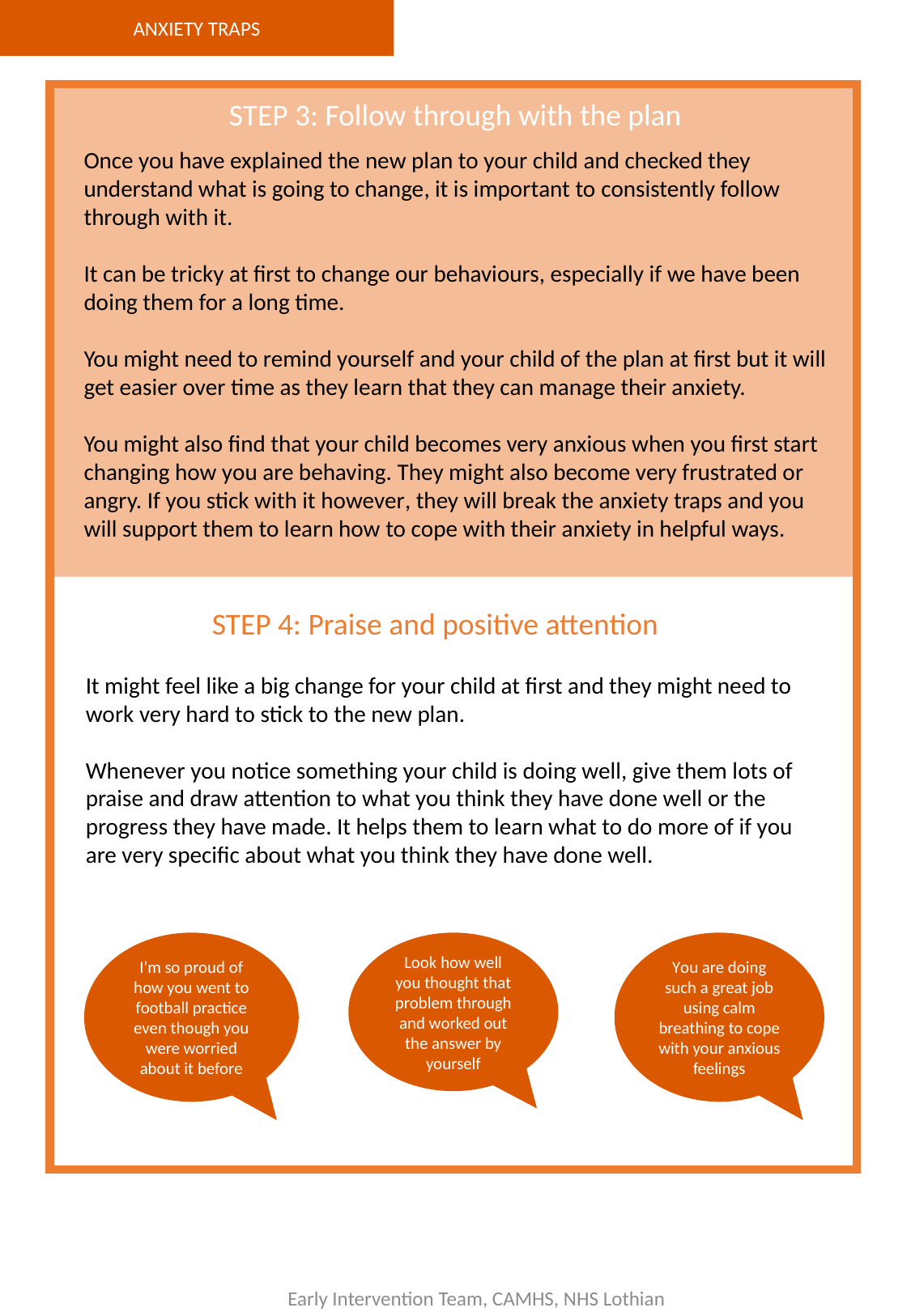

ANXIETY TRAPS

STEP 3: Follow through with the plan
Once you have explained the new plan to your child and checked they understand what is going to change, it is important to consistently follow through with it.

It can be tricky at first to change our behaviours, especially if we have been doing them for a long time.

You might need to remind yourself and your child of the plan at first but it will get easier over time as they learn that they can manage their anxiety.

You might also find that your child becomes very anxious when you first start changing how you are behaving. They might also become very frustrated or angry. If you stick with it however, they will break the anxiety traps and you will support them to learn how to cope with their anxiety in helpful ways.

STEP 4: Praise and positive attention
It might feel like a big change for your child at first and they might need to work very hard to stick to the new plan.

Whenever you notice something your child is doing well, give them lots of praise and draw attention to what you think they have done well or the progress they have made. It helps them to learn what to do more of if you are very specific about what you think they have done well.
You are doing such a great job using calm breathing to cope with your anxious feelings
I’m so proud of how you went to football practice even though you were worried about it before
Look how well you thought that problem through and worked out the answer by yourself
Early Intervention Team, CAMHS, NHS Lothian